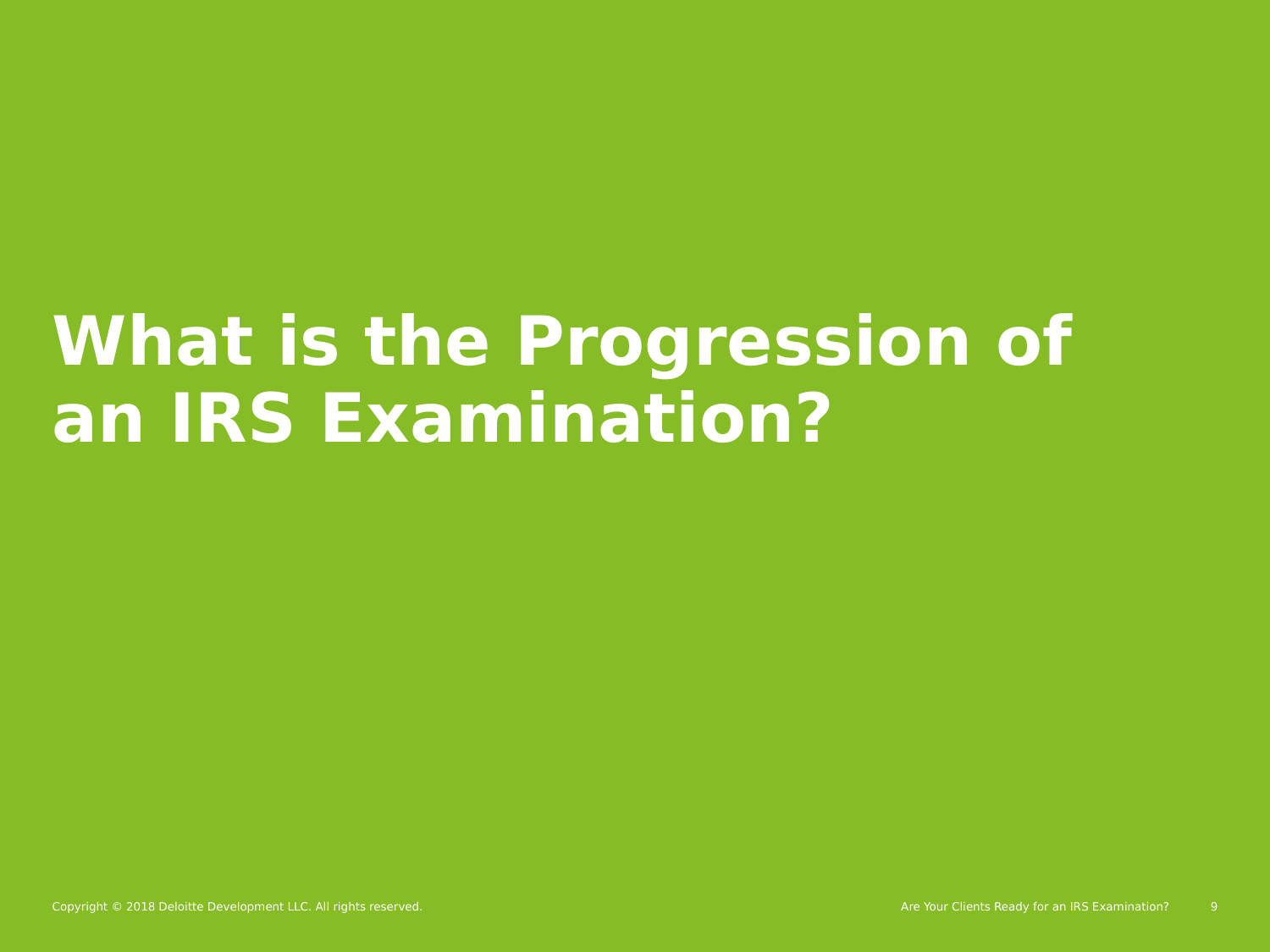

# What is the Progression of an IRS Examination?